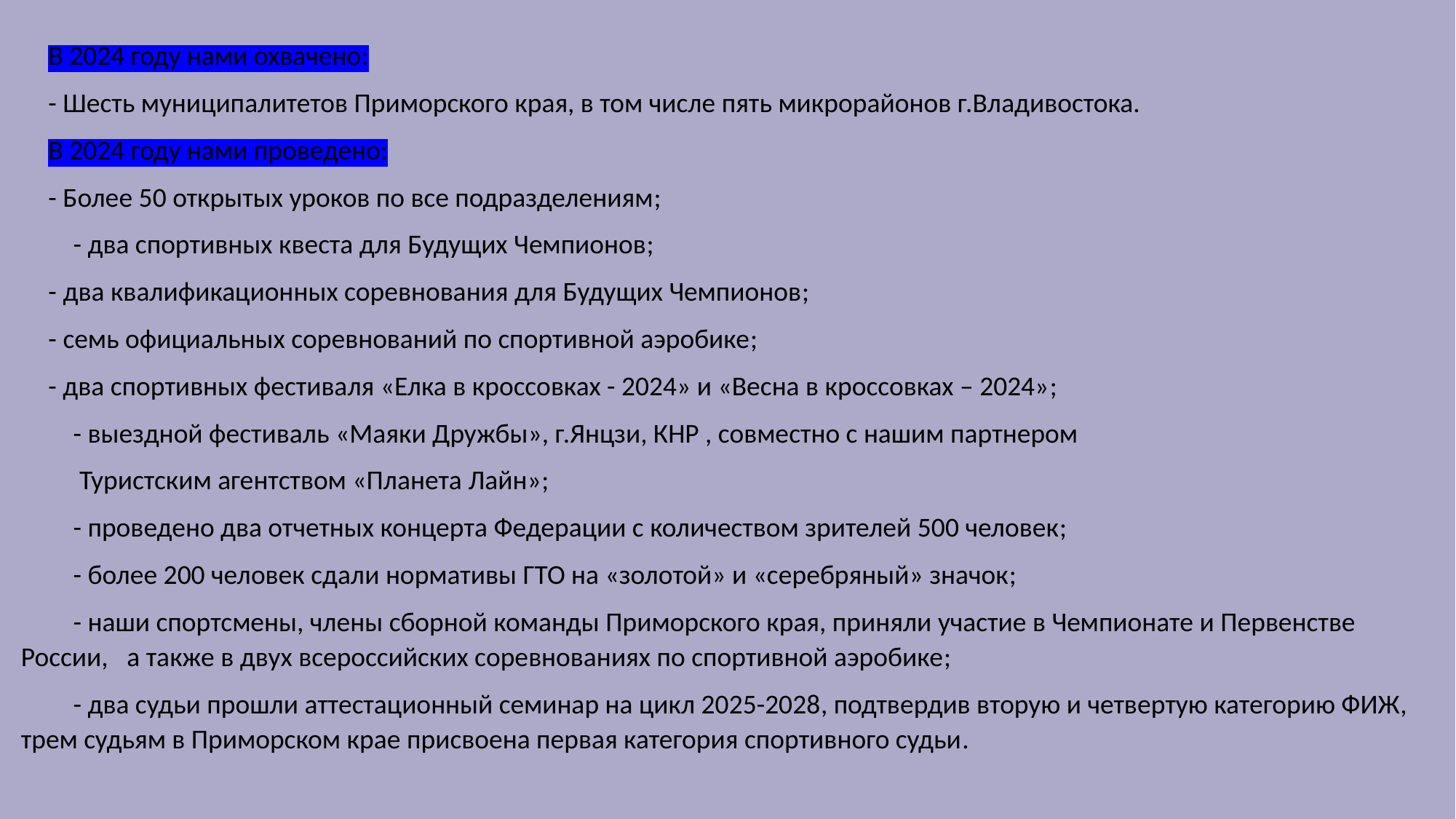

В 2024 году нами охвачено:
- Шесть муниципалитетов Приморского края, в том числе пять микрорайонов г.Владивостока.
В 2024 году нами проведено:
- Более 50 открытых уроков по все подразделениям;
    - два спортивных квеста для Будущих Чемпионов;
- два квалификационных соревнования для Будущих Чемпионов;
- семь официальных соревнований по спортивной аэробике;
- два спортивных фестиваля «Елка в кроссовках - 2024» и «Весна в кроссовках – 2024»;
    - выездной фестиваль «Маяки Дружбы», г.Янцзи, КНР , совместно с нашим партнером
     Туристским агентством «Планета Лайн»;
    - проведено два отчетных концерта Федерации с количеством зрителей 500 человек;
    - более 200 человек сдали нормативы ГТО на «золотой» и «серебряный» значок;
    - наши спортсмены, члены сборной команды Приморского края, приняли участие в Чемпионате и Первенстве России,   а также в двух всероссийских соревнованиях по спортивной аэробике;
    - два судьи прошли аттестационный семинар на цикл 2025-2028, подтвердив вторую и четвертую категорию ФИЖ, трем судьям в Приморском крае присвоена первая категория спортивного судьи.